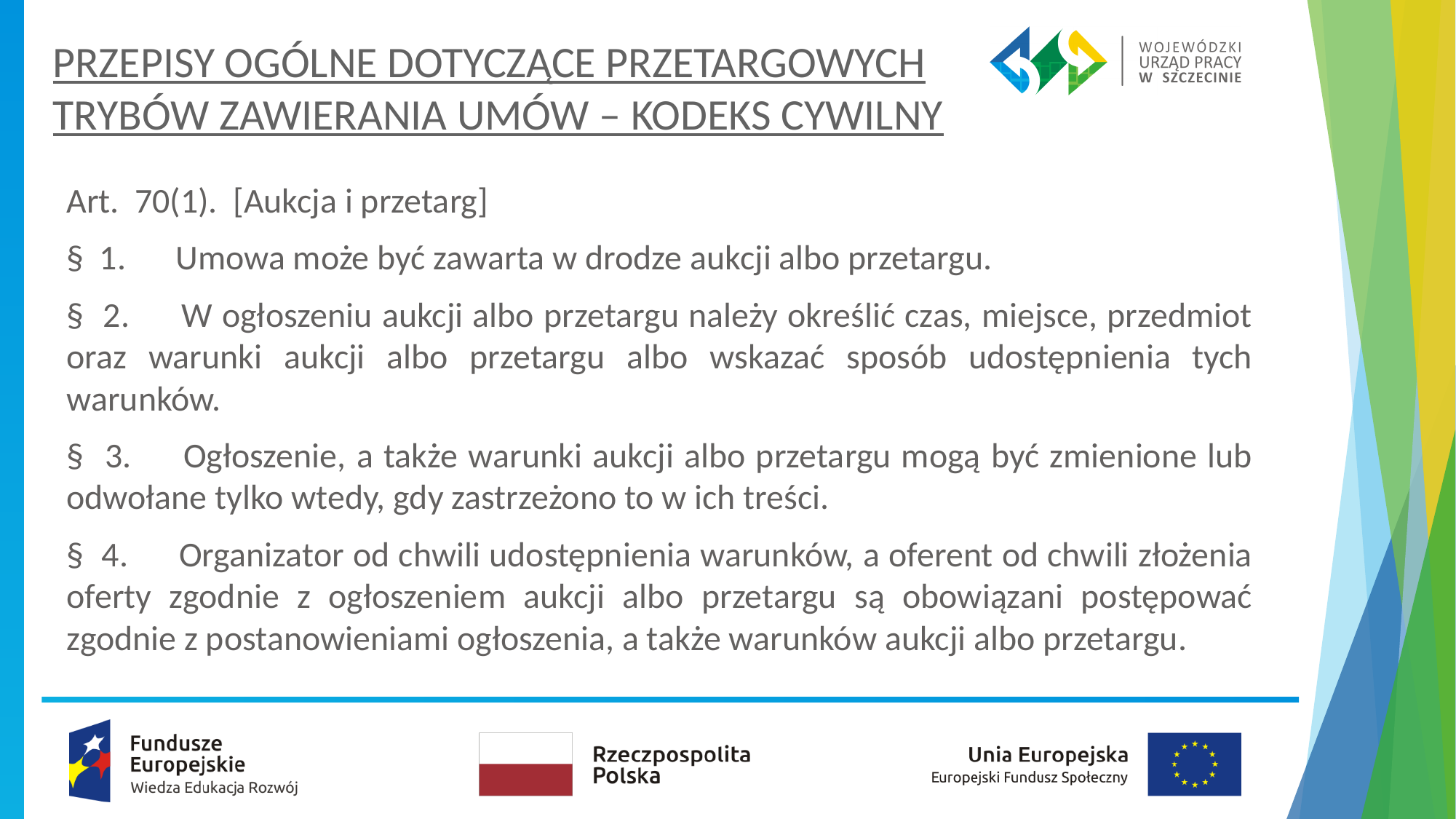

# PRZEPISY OGÓLNE DOTYCZĄCE PRZETARGOWYCH TRYBÓW ZAWIERANIA UMÓW – KODEKS CYWILNY
Art.  70(1).  [Aukcja i przetarg]
§  1. 	Umowa może być zawarta w drodze aukcji albo przetargu.
§  2. 	W ogłoszeniu aukcji albo przetargu należy określić czas, miejsce, przedmiot oraz warunki aukcji albo przetargu albo wskazać sposób udostępnienia tych warunków.
§  3. 	Ogłoszenie, a także warunki aukcji albo przetargu mogą być zmienione lub odwołane tylko wtedy, gdy zastrzeżono to w ich treści.
§  4. 	Organizator od chwili udostępnienia warunków, a oferent od chwili złożenia oferty zgodnie z ogłoszeniem aukcji albo przetargu są obowiązani postępować zgodnie z postanowieniami ogłoszenia, a także warunków aukcji albo przetargu.